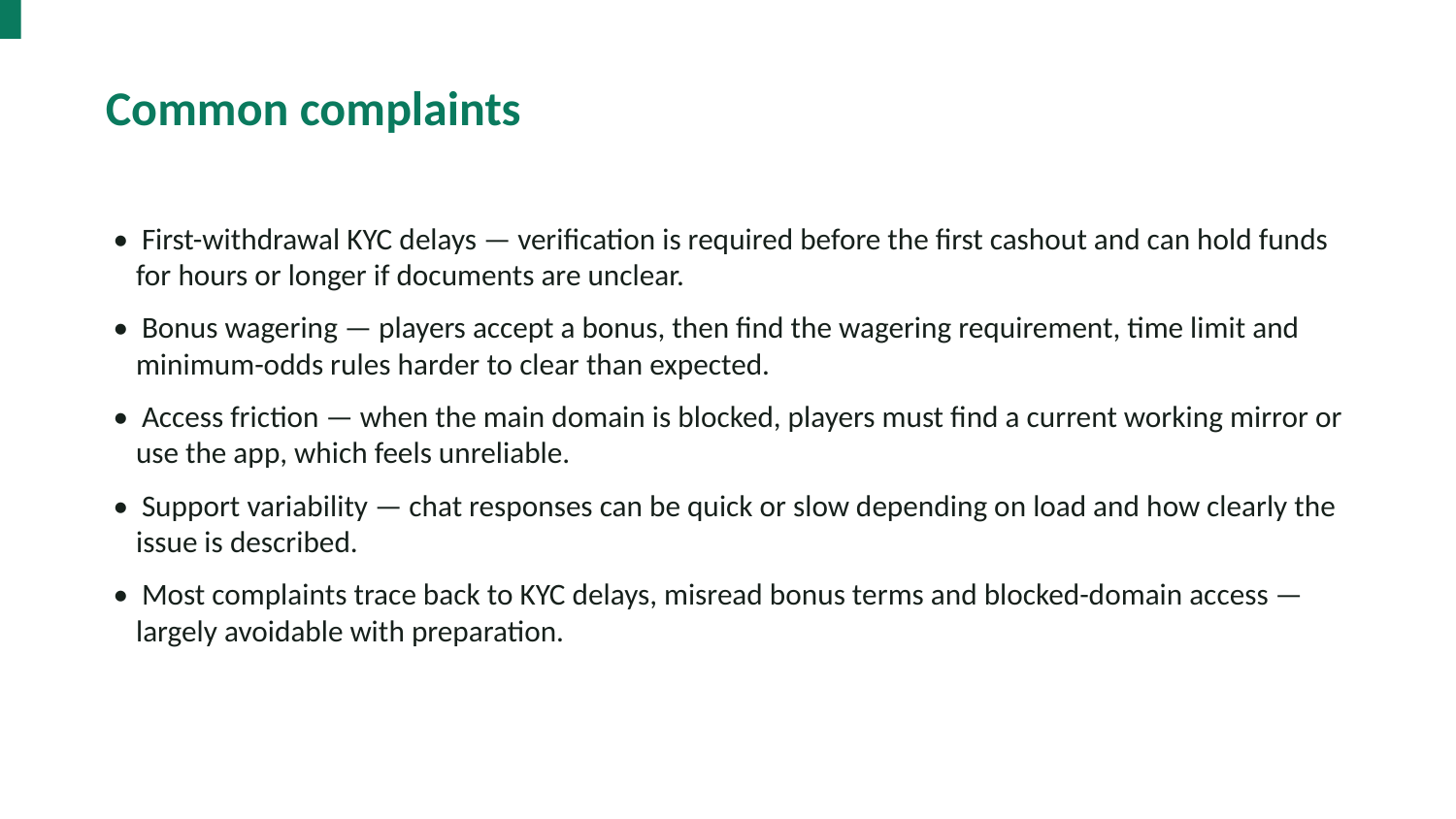

Common complaints
•  First-withdrawal KYC delays — verification is required before the first cashout and can hold funds for hours or longer if documents are unclear.
•  Bonus wagering — players accept a bonus, then find the wagering requirement, time limit and minimum-odds rules harder to clear than expected.
•  Access friction — when the main domain is blocked, players must find a current working mirror or use the app, which feels unreliable.
•  Support variability — chat responses can be quick or slow depending on load and how clearly the issue is described.
•  Most complaints trace back to KYC delays, misread bonus terms and blocked-domain access — largely avoidable with preparation.